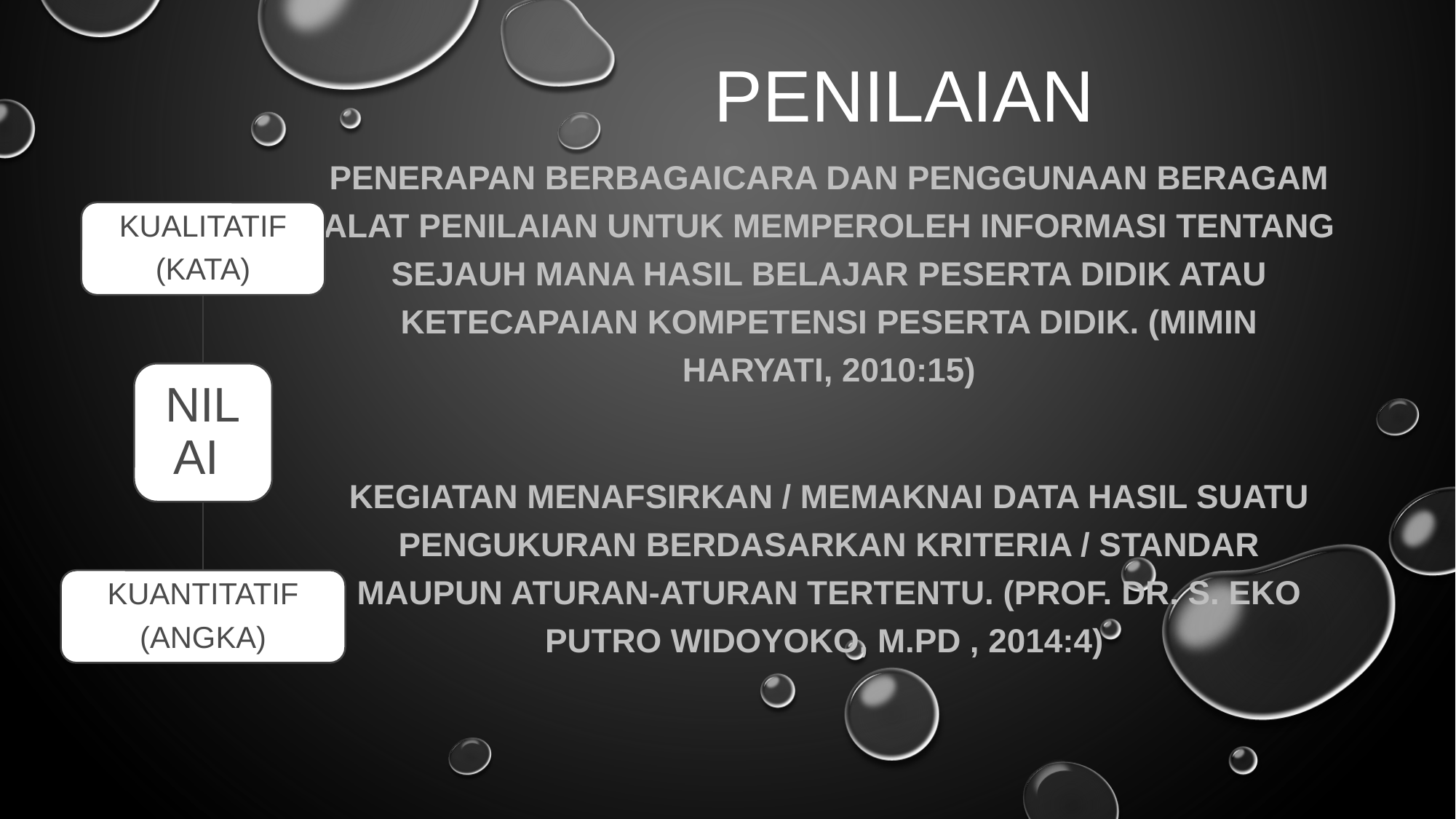

# penilaian
NILAI
KUALITATIF
(KATA)
KUANTITATIF
(ANGKA)
penerapan berbagaicara dan penggunaan beragam alat penilaian untuk memperoleh informasi tentang sejauh mana hasil belajar peserta didik atau ketecapaian kompetensi peserta didik. (Mimin haryati, 2010:15)

Kegiatan menafsirkan / memaknai data hasil suatu pengukuran berdasarkan kriteria / standar maupun aturan-aturan tertentu. (Prof. Dr. S. Eko putro widoyoko, m.pd , 2014:4)